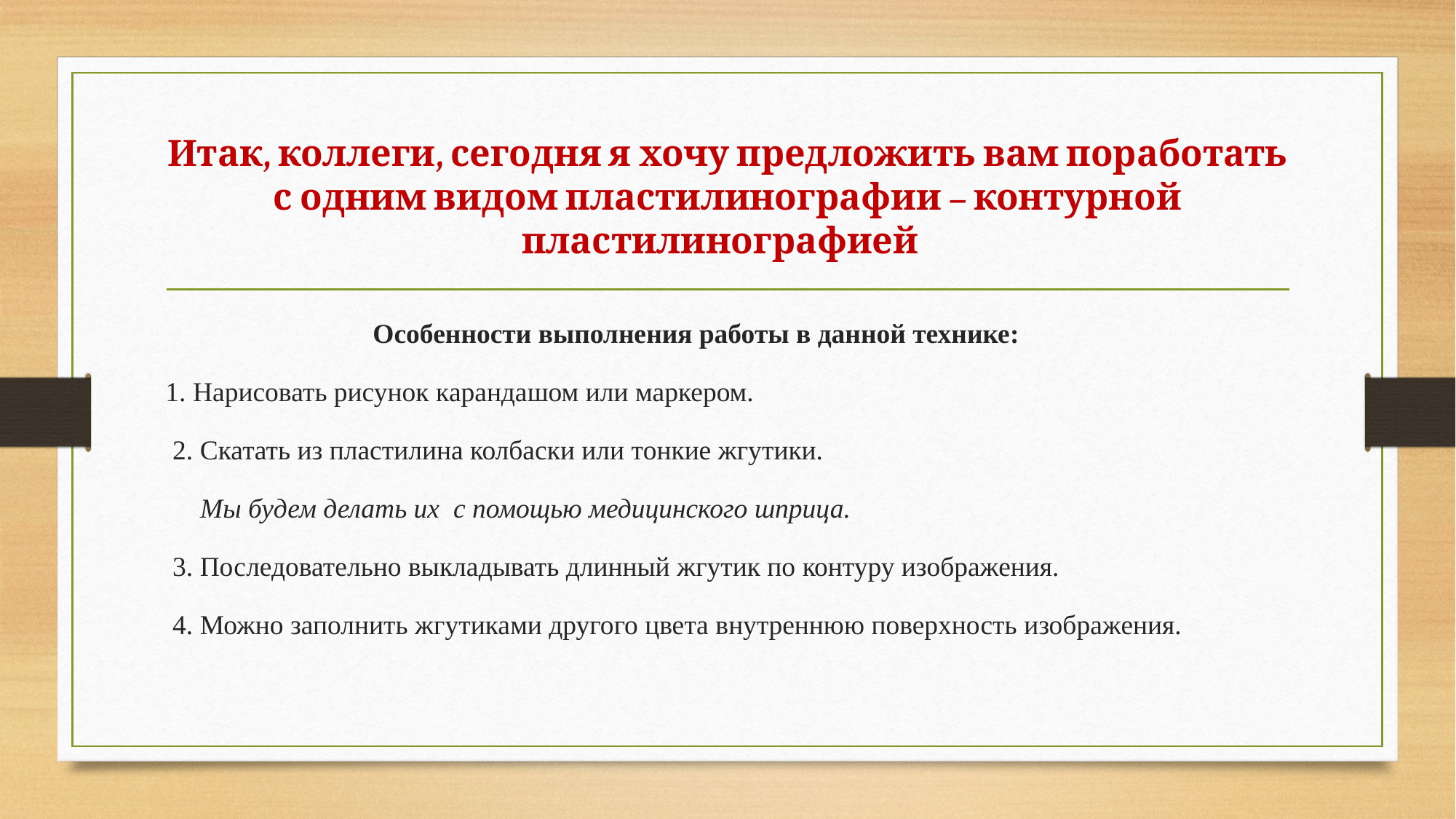

# Итак, коллеги, сегодня я хочу предложить вам поработать с одним видом пластилинографии – контурной пластилинографией
                              Особенности выполнения работы в данной технике:
1. Нарисовать рисунок карандашом или маркером.
 2. Скатать из пластилина колбаски или тонкие жгутики.
     Мы будем делать их  с помощью медицинского шприца.
 3. Последовательно выкладывать длинный жгутик по контуру изображения.
 4. Можно заполнить жгутиками другого цвета внутреннюю поверхность изображения.